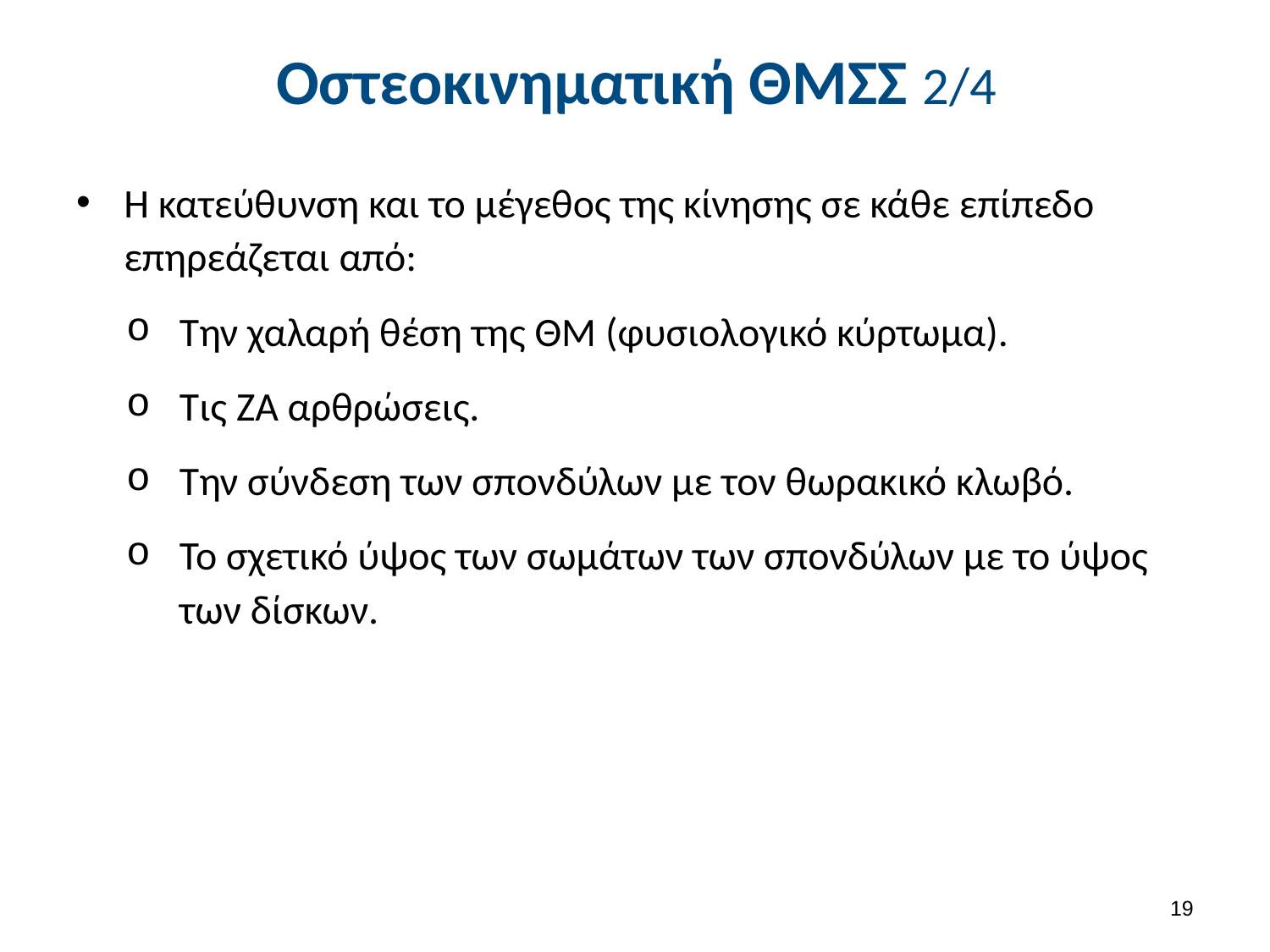

# Οστεοκινηματική ΘΜΣΣ 2/4
Η κατεύθυνση και το μέγεθος της κίνησης σε κάθε επίπεδο επηρεάζεται από:
Την χαλαρή θέση της ΘΜ (φυσιολογικό κύρτωμα).
Τις ΖΑ αρθρώσεις.
Την σύνδεση των σπονδύλων με τον θωρακικό κλωβό.
Το σχετικό ύψος των σωμάτων των σπονδύλων με το ύψος των δίσκων.
19